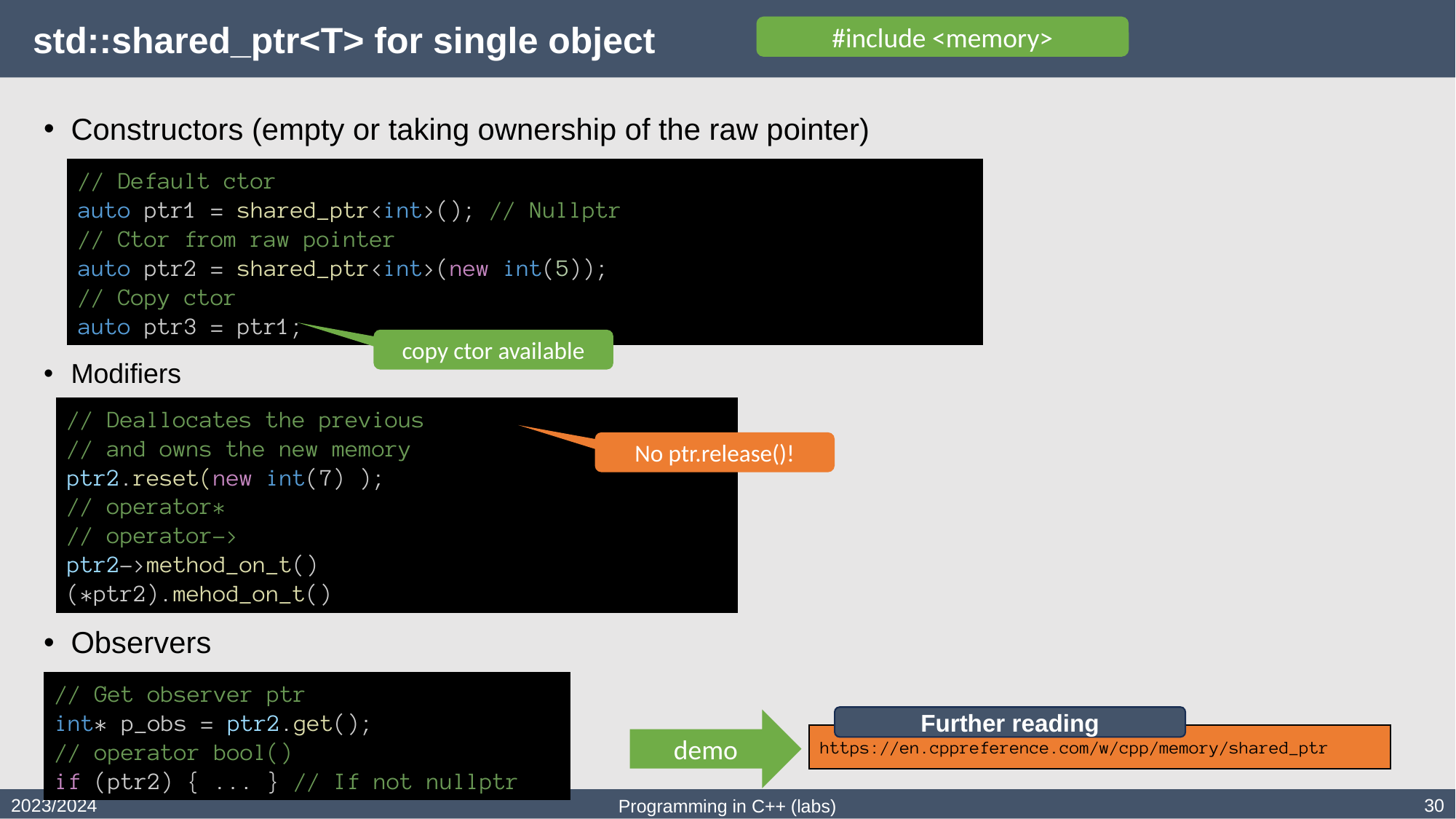

# std::shared_ptr<T> for single object
#include <memory>
Constructors (empty or taking ownership of the raw pointer)

Modifiers

Observers

// Default ctor
auto ptr1 = shared_ptr<int>(); // Nullptr
// Ctor from raw pointer
auto ptr2 = shared_ptr<int>(new int(5));
// Copy ctor
auto ptr3 = ptr1;
copy ctor available
// Deallocates the previous
// and owns the new memory
ptr2.reset(new int(7) );
// operator*
// operator->
ptr2->method_on_t()
(*ptr2).mehod_on_t()
No ptr.release()!
// Get observer ptr
int* p_obs = ptr2.get();
// operator bool()
if (ptr2) { ... } // If not nullptr
Further reading
demo
https://en.cppreference.com/w/cpp/memory/shared_ptr
2023/2024
30
Programming in C++ (labs)